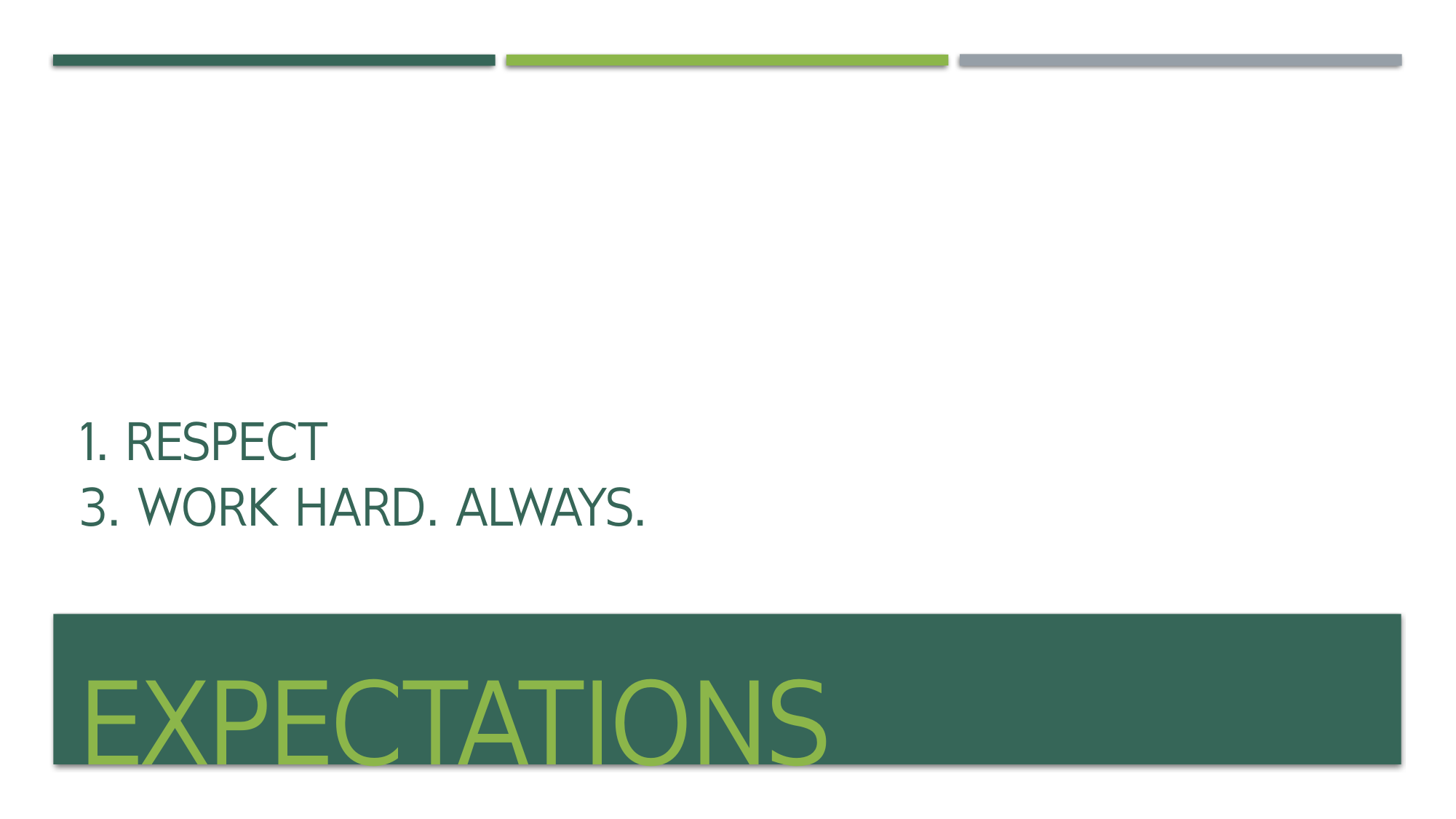

# 1. Respect 3. Work hard. Always.
Expectations